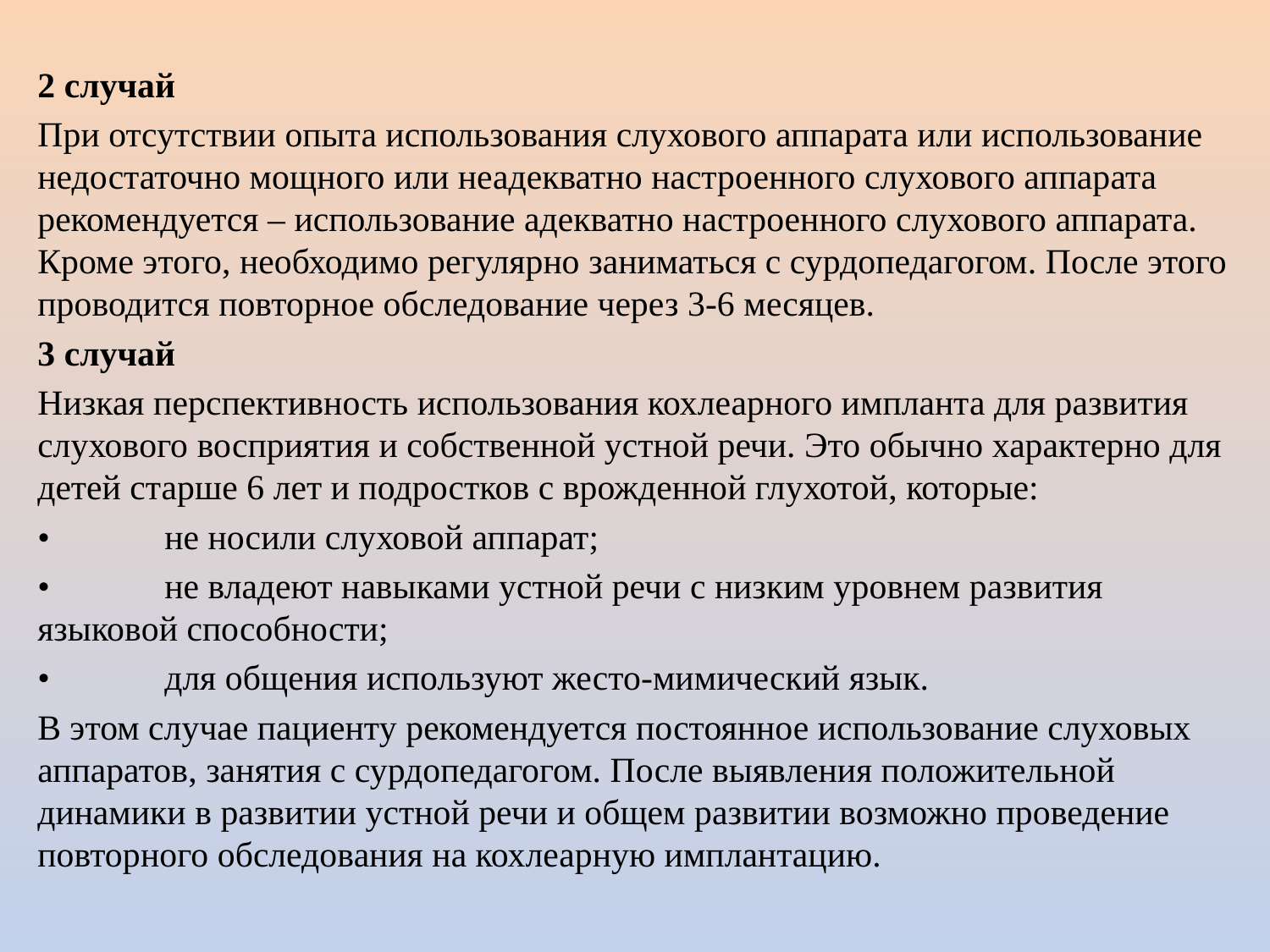

2 случай
При отсутствии опыта использования слухового аппарата или использование недостаточно мощного или неадекватно настроенного слухового аппарата рекомендуется – использование адекватно настроенного слухового аппарата. Кроме этого, необходимо регулярно заниматься с сурдопедагогом. После этого проводится повторное обследование через 3-6 месяцев.
3 случай
Низкая перспективность использования кохлеарного импланта для развития слухового восприятия и собственной устной речи. Это обычно характерно для детей старше 6 лет и подростков с врожденной глухотой, которые:
•	не носили слуховой аппарат;
•	не владеют навыками устной речи с низким уровнем развития языковой способности;
•	для общения используют жесто-мимический язык.
В этом случае пациенту рекомендуется постоянное использование слуховых аппаратов, занятия с сурдопедагогом. После выявления положительной динамики в развитии устной речи и общем развитии возможно проведение повторного обследования на кохлеарную имплантацию.